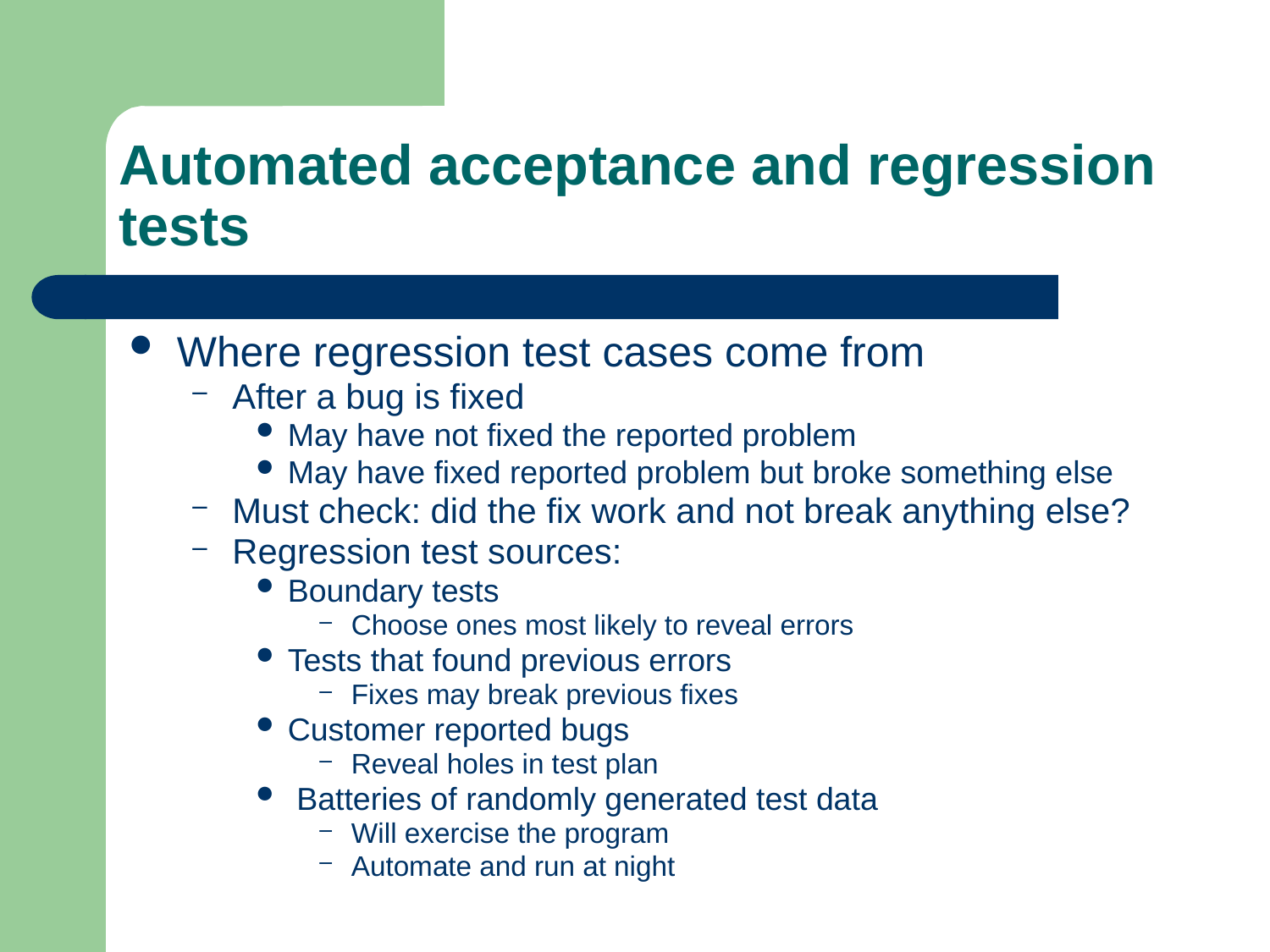

# Automated acceptance and regression tests
Where regression test cases come from
After a bug is fixed
May have not fixed the reported problem
May have fixed reported problem but broke something else
Must check: did the fix work and not break anything else?
Regression test sources:
Boundary tests
Choose ones most likely to reveal errors
Tests that found previous errors
Fixes may break previous fixes
Customer reported bugs
Reveal holes in test plan
 Batteries of randomly generated test data
Will exercise the program
Automate and run at night